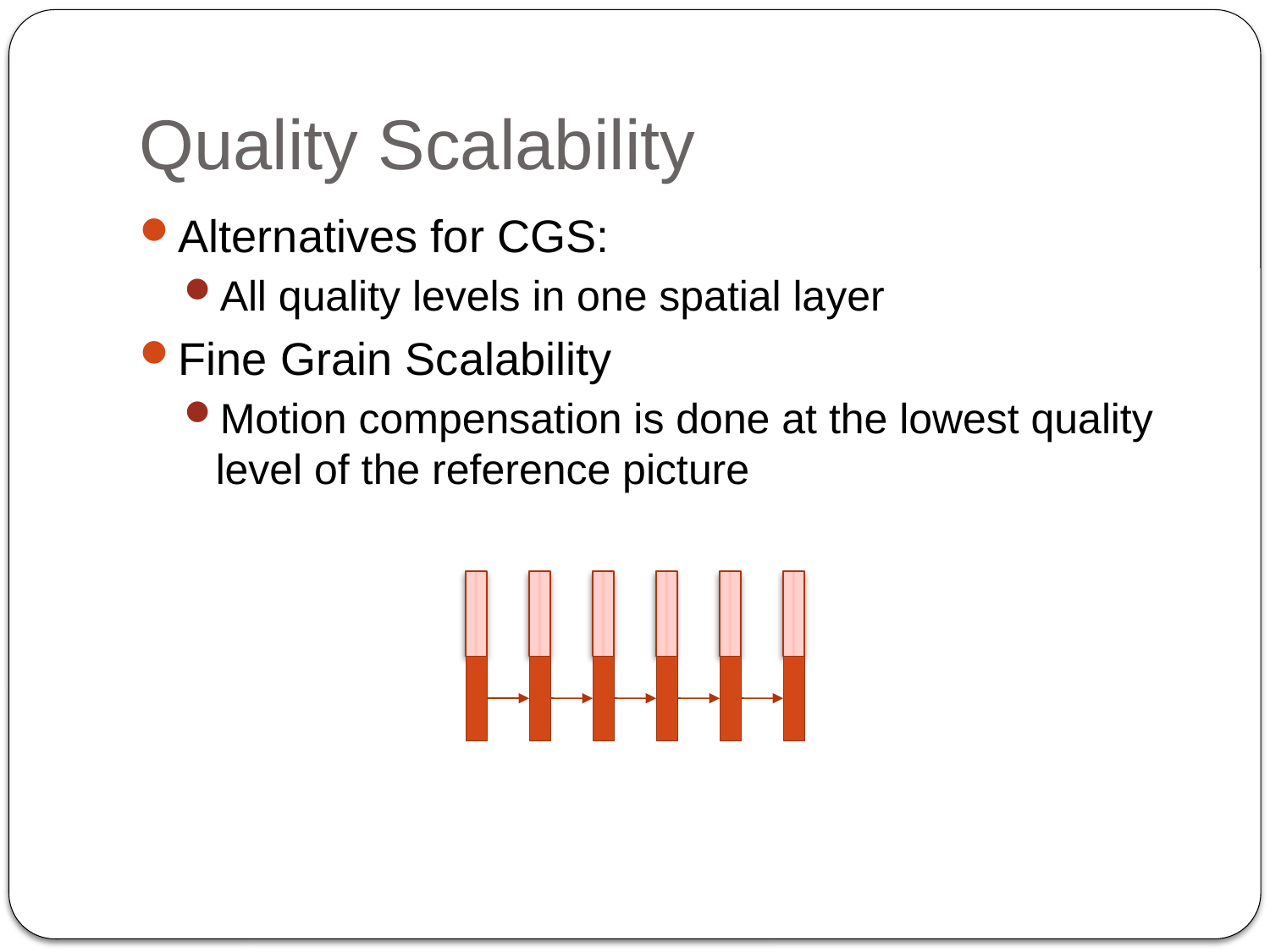

# Quality Scalability
Alternatives for CGS:
All quality levels in one spatial layer
Fine Grain Scalability
Motion compensation is done at the lowest quality level of the reference picture